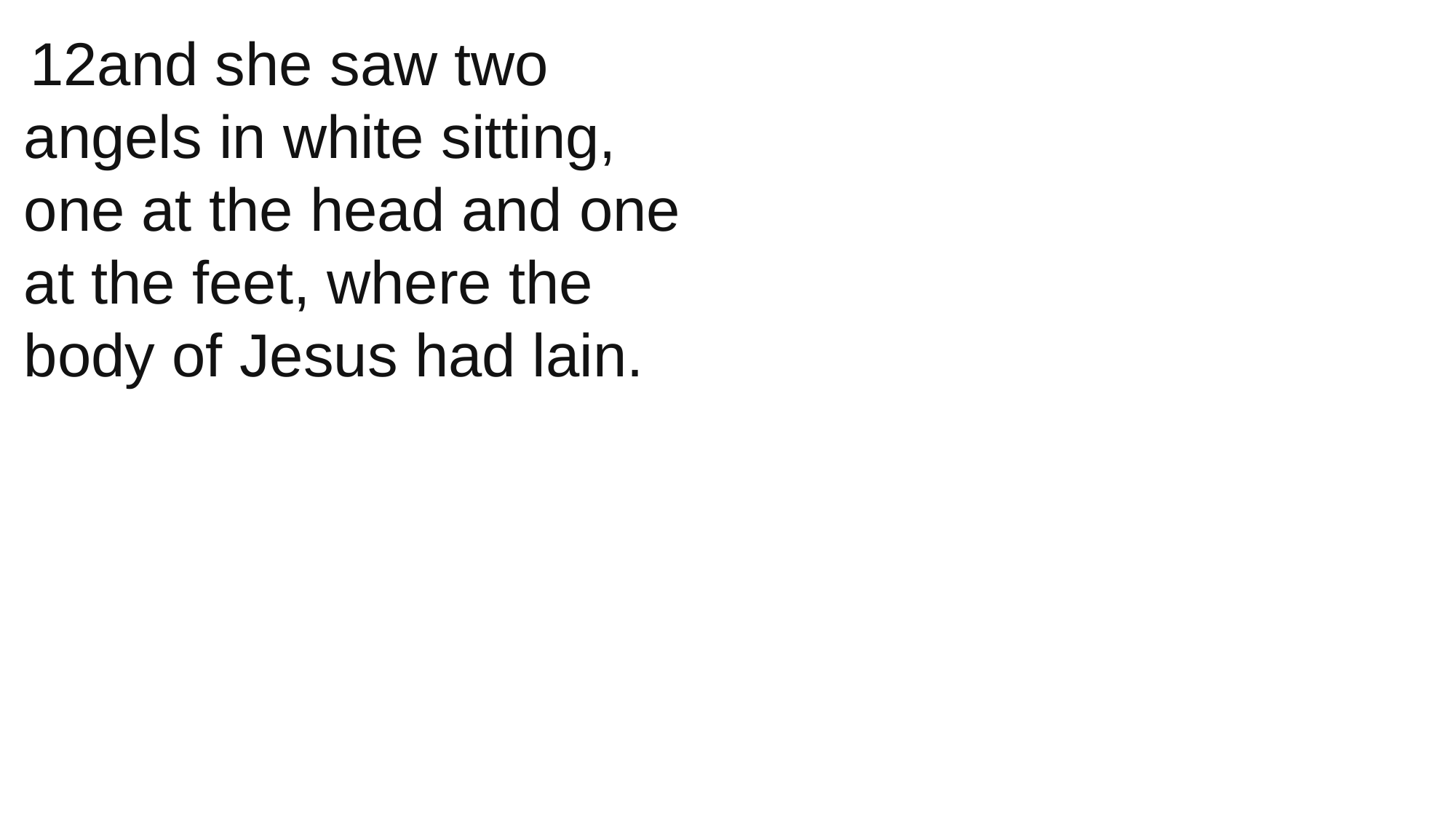

12and she saw two angels in white sitting, one at the head and one at the feet, where the body of Jesus had lain.
 John